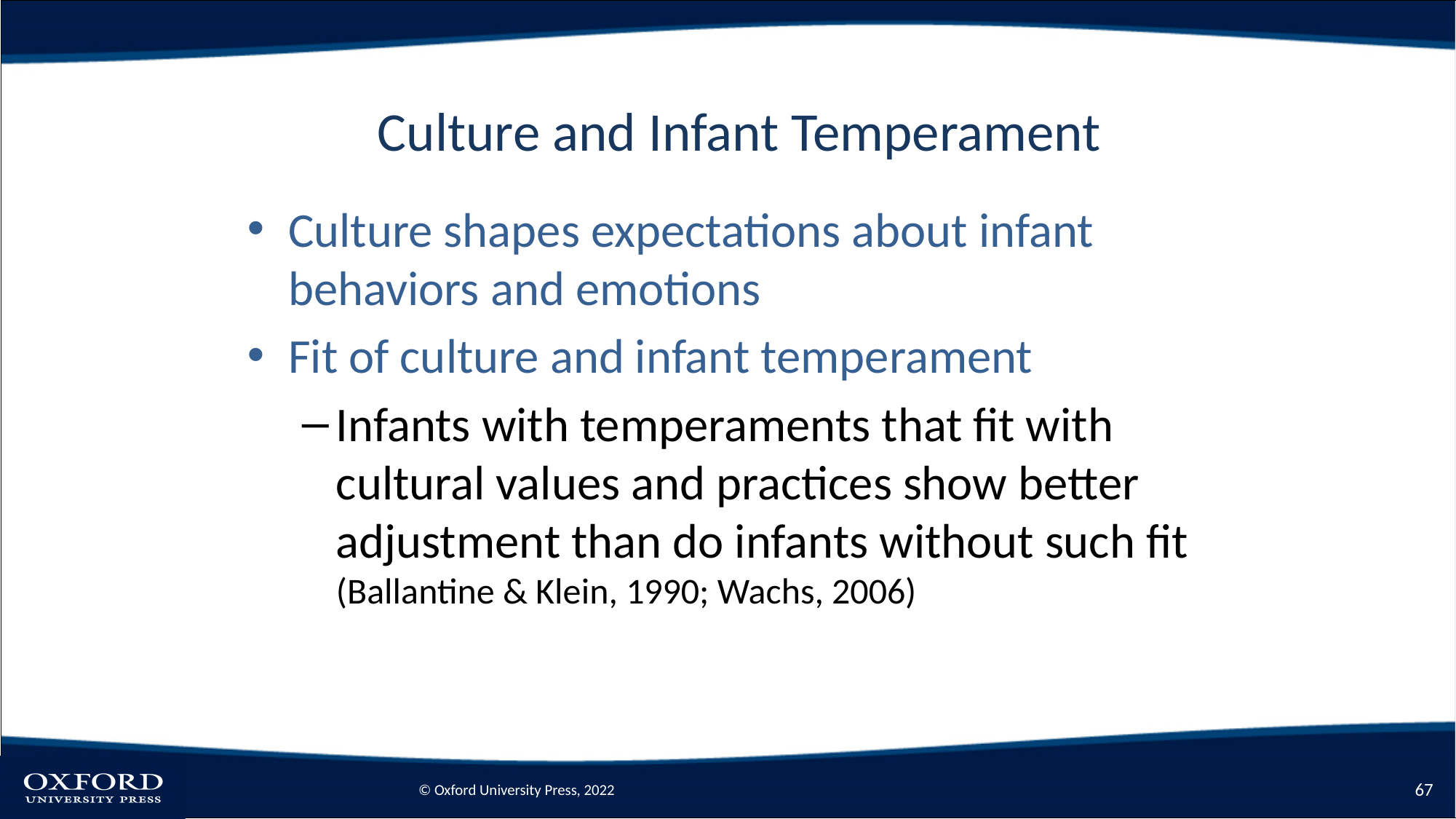

# Culture and Infant Temperament
Culture shapes expectations about infant behaviors and emotions
Fit of culture and infant temperament
Infants with temperaments that fit with cultural values and practices show better adjustment than do infants without such fit (Ballantine & Klein, 1990; Wachs, 2006)